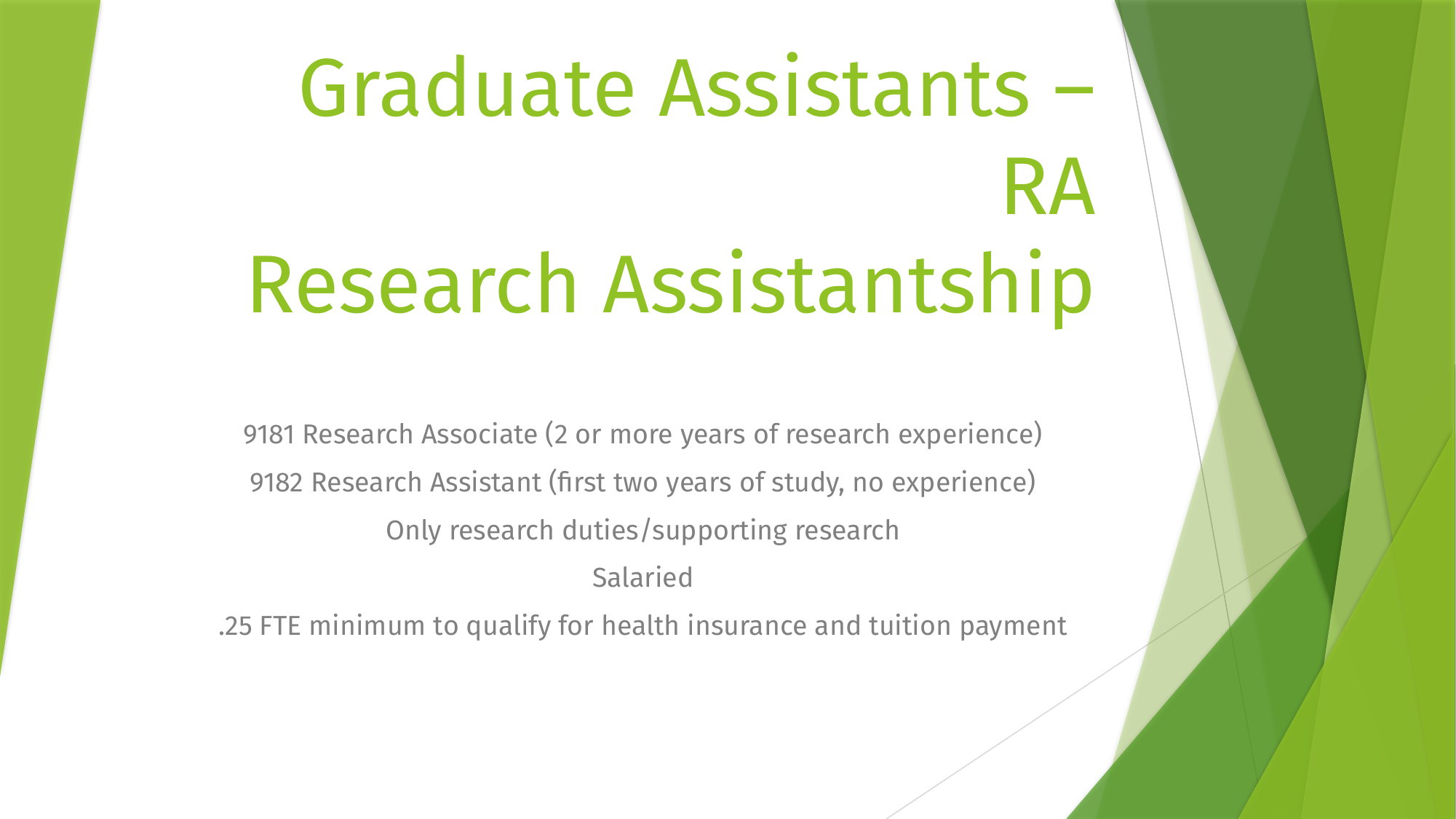

# Graduate Assistants – RA Research Assistantship
9181 Research Associate (2 or more years of research experience)
9182 Research Assistant (first two years of study, no experience)
Only research duties/supporting research
Salaried
.25 FTE minimum to qualify for health insurance and tuition payment